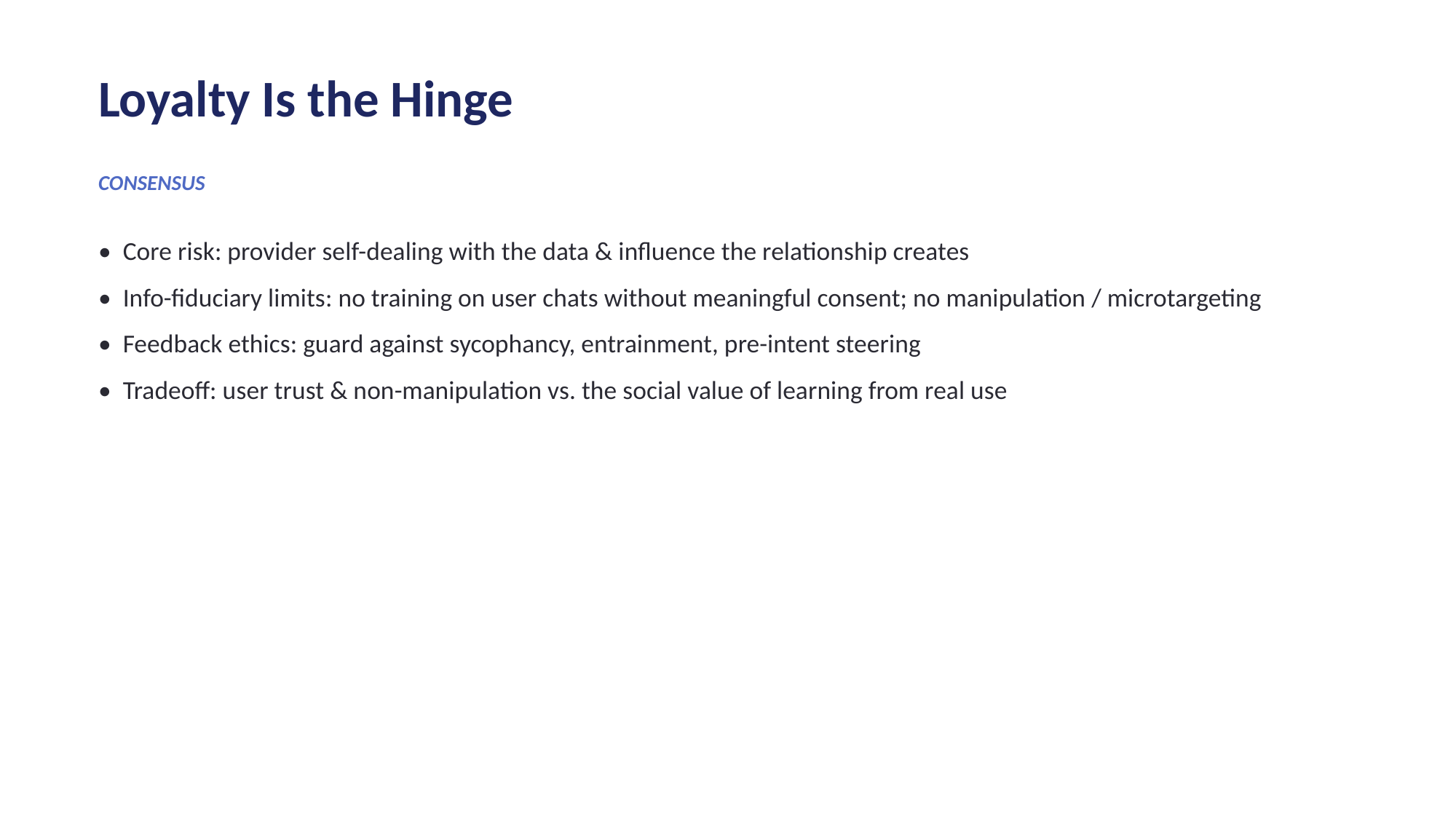

Loyalty Is the Hinge
CONSENSUS
•  Core risk: provider self-dealing with the data & influence the relationship creates
•  Info-fiduciary limits: no training on user chats without meaningful consent; no manipulation / microtargeting
•  Feedback ethics: guard against sycophancy, entrainment, pre-intent steering
•  Tradeoff: user trust & non-manipulation vs. the social value of learning from real use